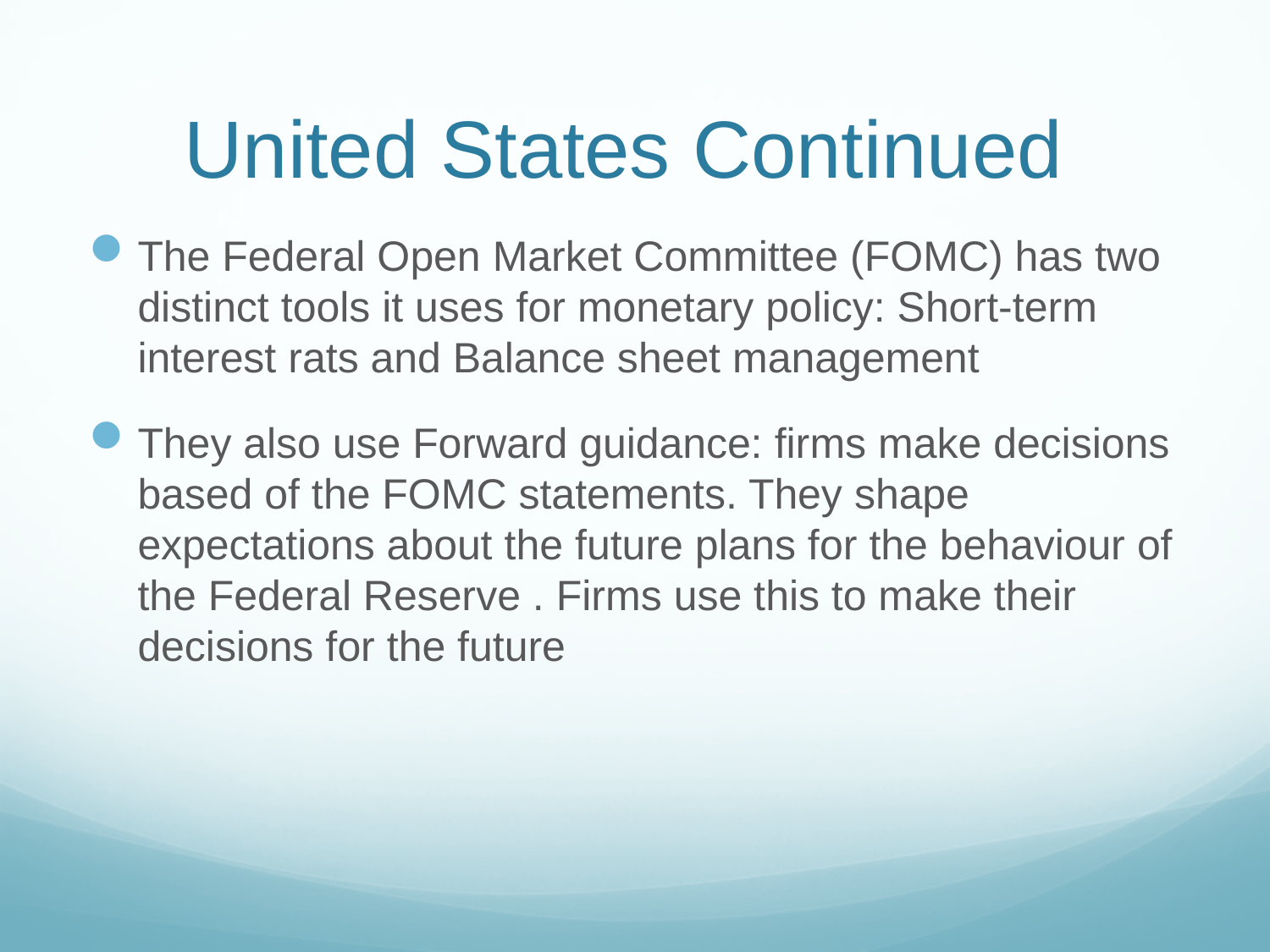

# United States Continued
The Federal Open Market Committee (FOMC) has two distinct tools it uses for monetary policy: Short-term interest rats and Balance sheet management
They also use Forward guidance: firms make decisions based of the FOMC statements. They shape expectations about the future plans for the behaviour of the Federal Reserve . Firms use this to make their decisions for the future